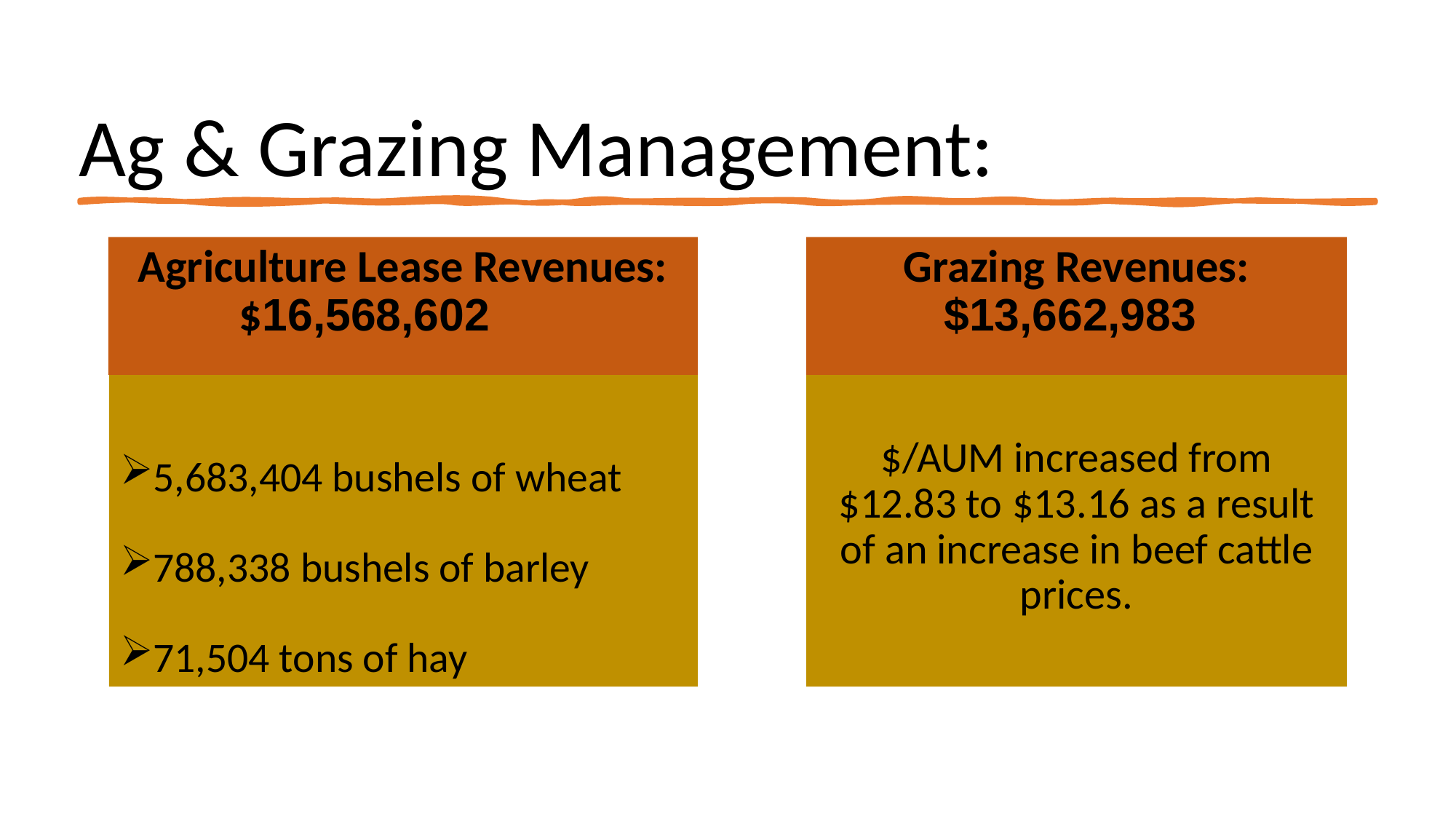

# Ag & Grazing Management:

Agriculture Lease Revenues: $16,568,602
Grazing Revenues:
$13,662,983

5,683,404 bushels of wheat
788,338 bushels of barley
71,504 tons of hay

$/AUM increased from $12.83 to $13.16 as a result of an increase in beef cattle prices.